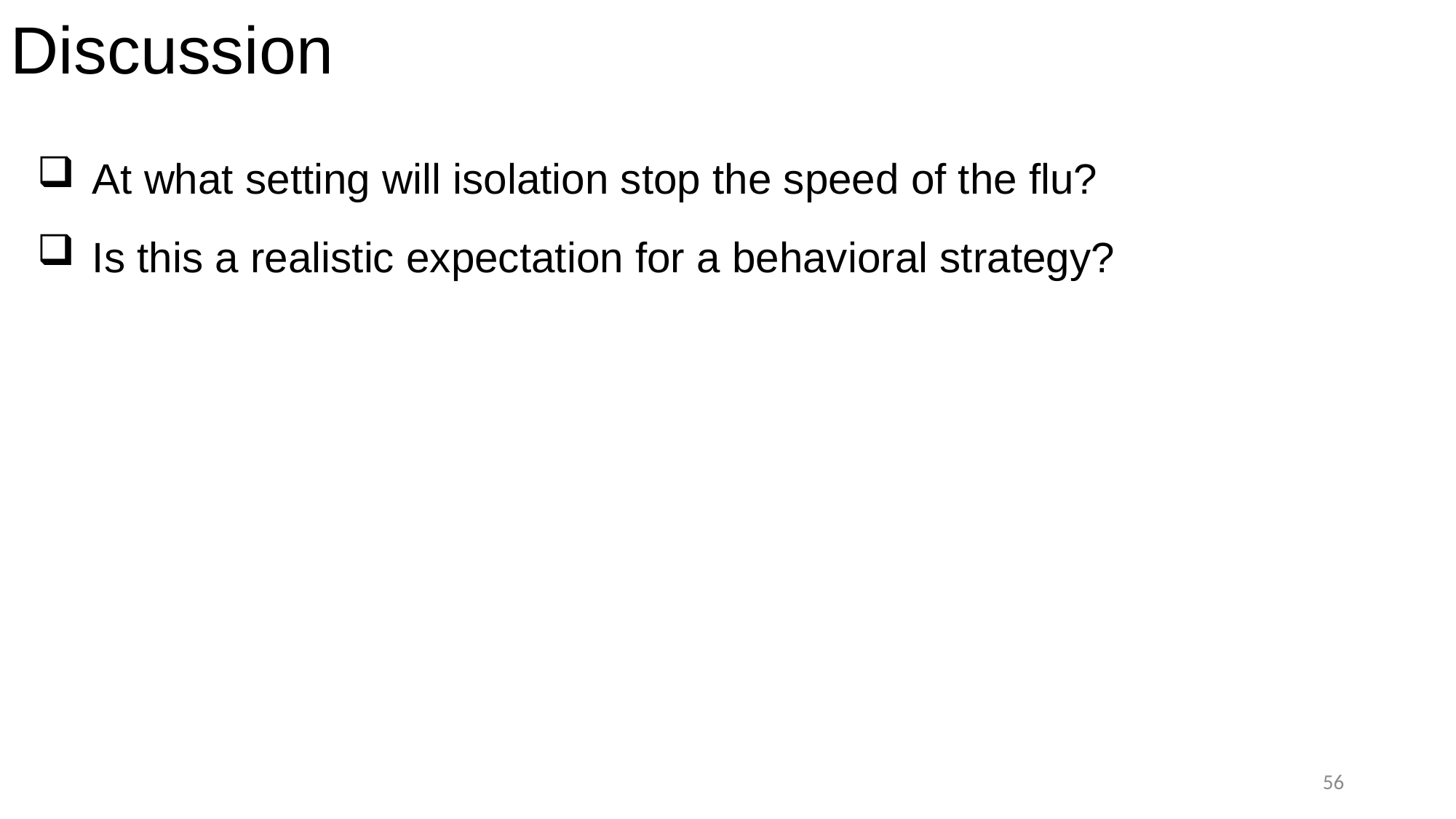

Discussion
At what setting will isolation stop the speed of the flu?
Is this a realistic expectation for a behavioral strategy?

56